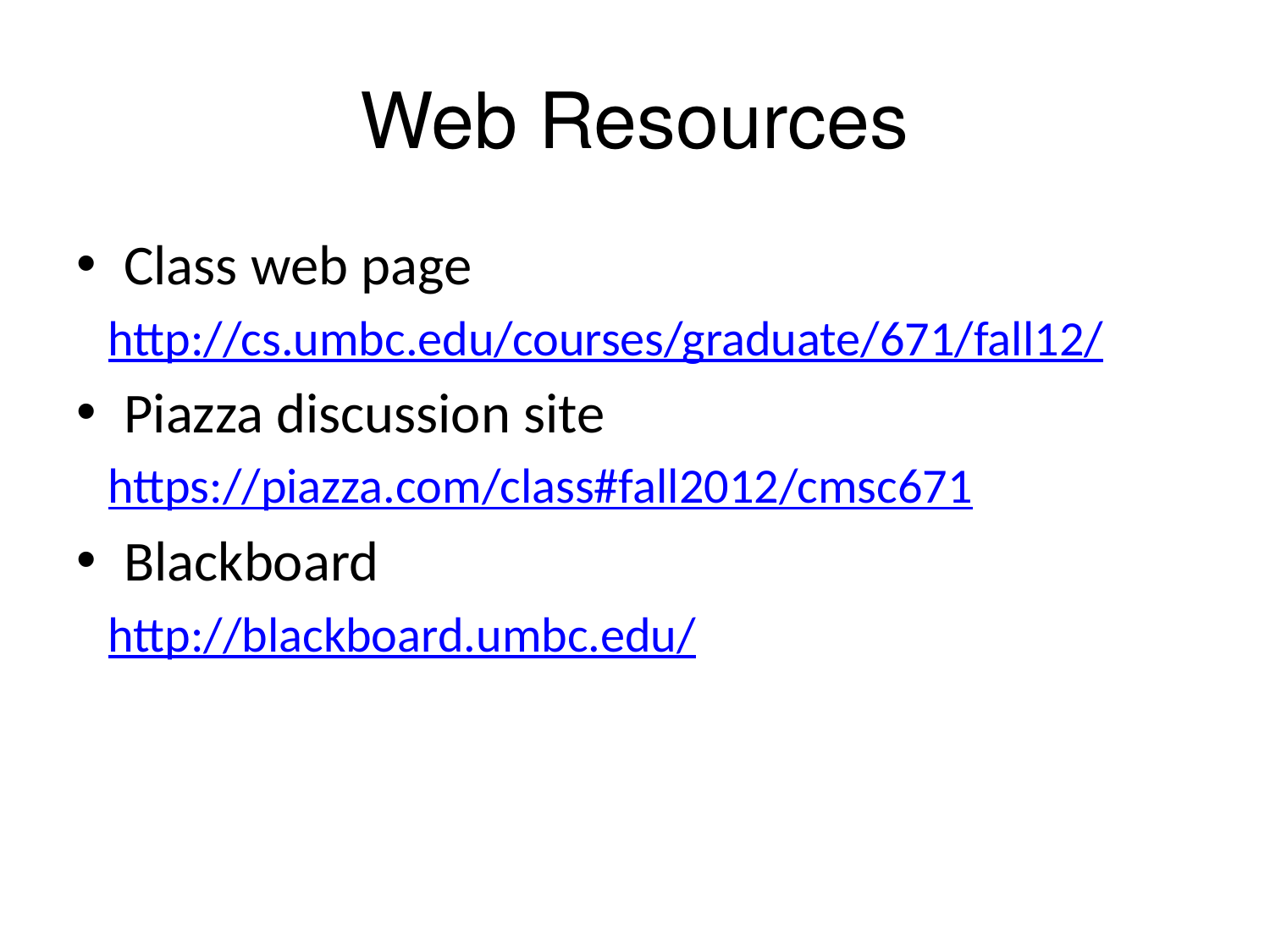

# Web Resources
Class web page
http://cs.umbc.edu/courses/graduate/671/fall12/
Piazza discussion site
https://piazza.com/class#fall2012/cmsc671
Blackboard
http://blackboard.umbc.edu/